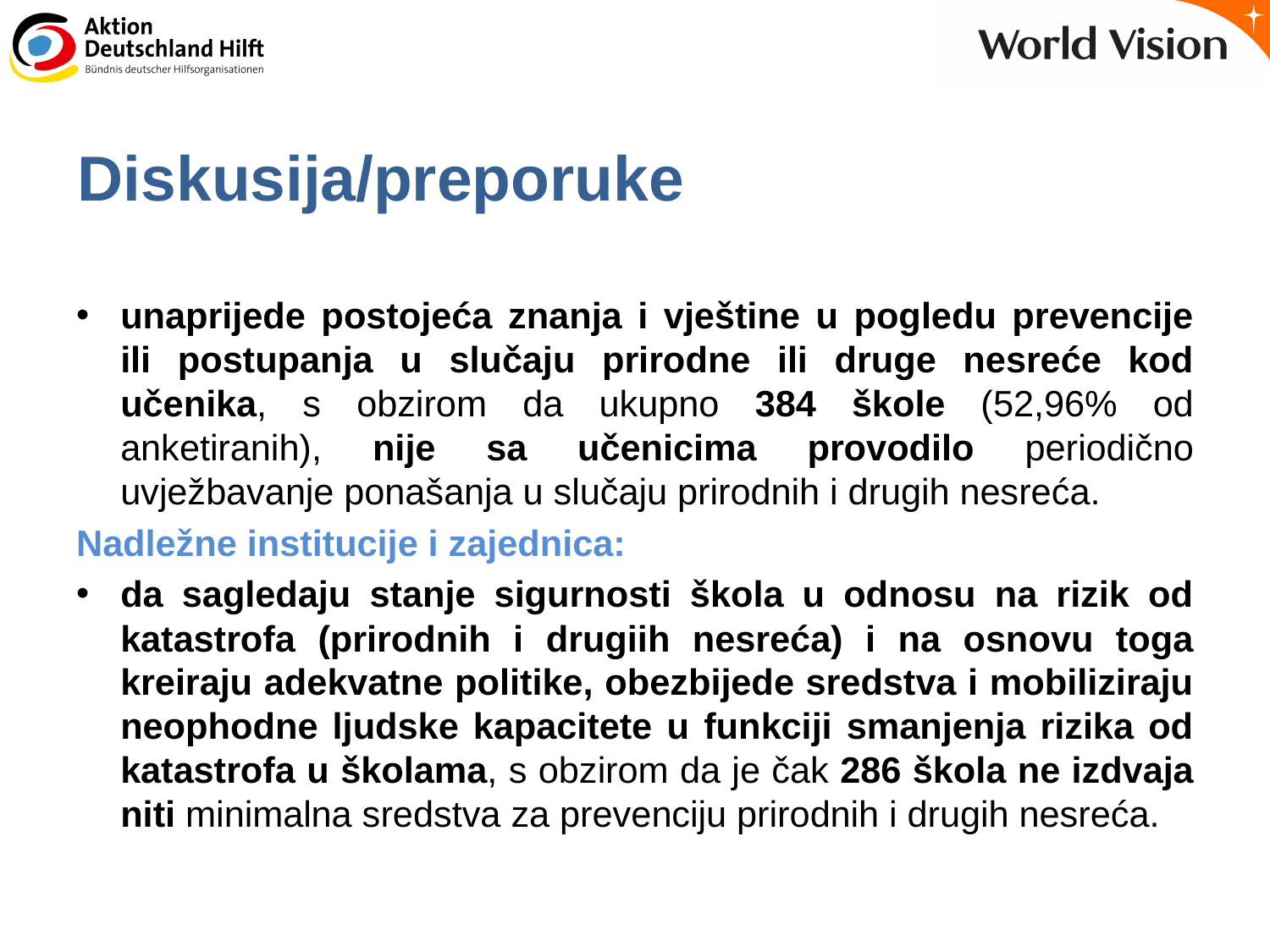

# Diskusija/preporuke
unaprijede postojeća znanja i vještine u pogledu prevencije ili postupanja u slučaju prirodne ili druge nesreće kod učenika, s obzirom da ukupno 384 škole (52,96% od anketiranih), nije sa učenicima provodilo periodično uvježbavanje ponašanja u slučaju prirodnih i drugih nesreća.
Nadležne institucije i zajednica:
da sagledaju stanje sigurnosti škola u odnosu na rizik od katastrofa (prirodnih i drugiih nesreća) i na osnovu toga kreiraju adekvatne politike, obezbijede sredstva i mobiliziraju neophodne ljudske kapacitete u funkciji smanjenja rizika od katastrofa u školama, s obzirom da je čak 286 škola ne izdvaja niti minimalna sredstva za prevenciju prirodnih i drugih nesreća.